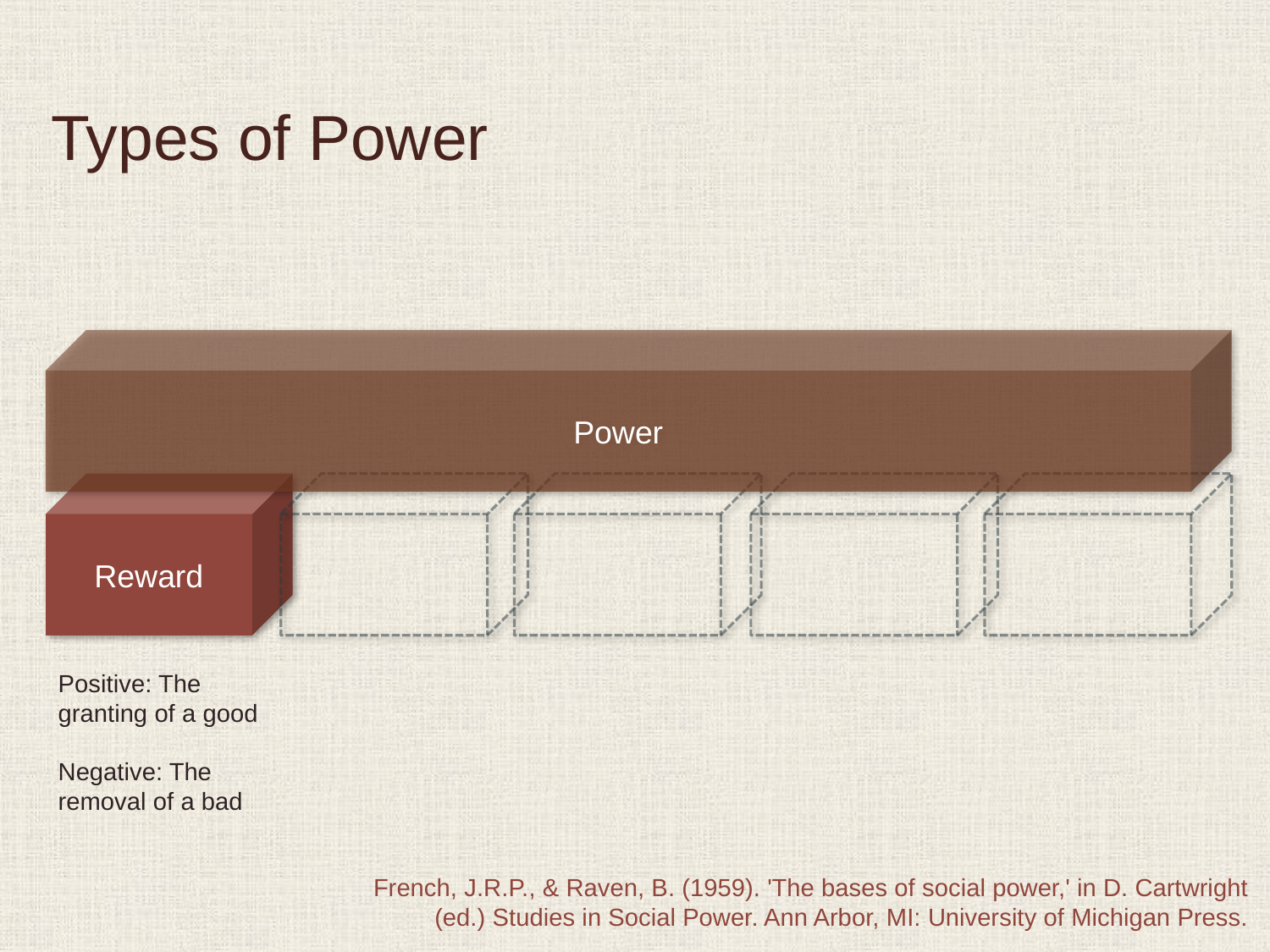

# Types of Power
Power
Reward

Positive: The granting of a good

Negative: The removal of a bad
French, J.R.P., & Raven, B. (1959). 'The bases of social power,' in D. Cartwright (ed.) Studies in Social Power. Ann Arbor, MI: University of Michigan Press.